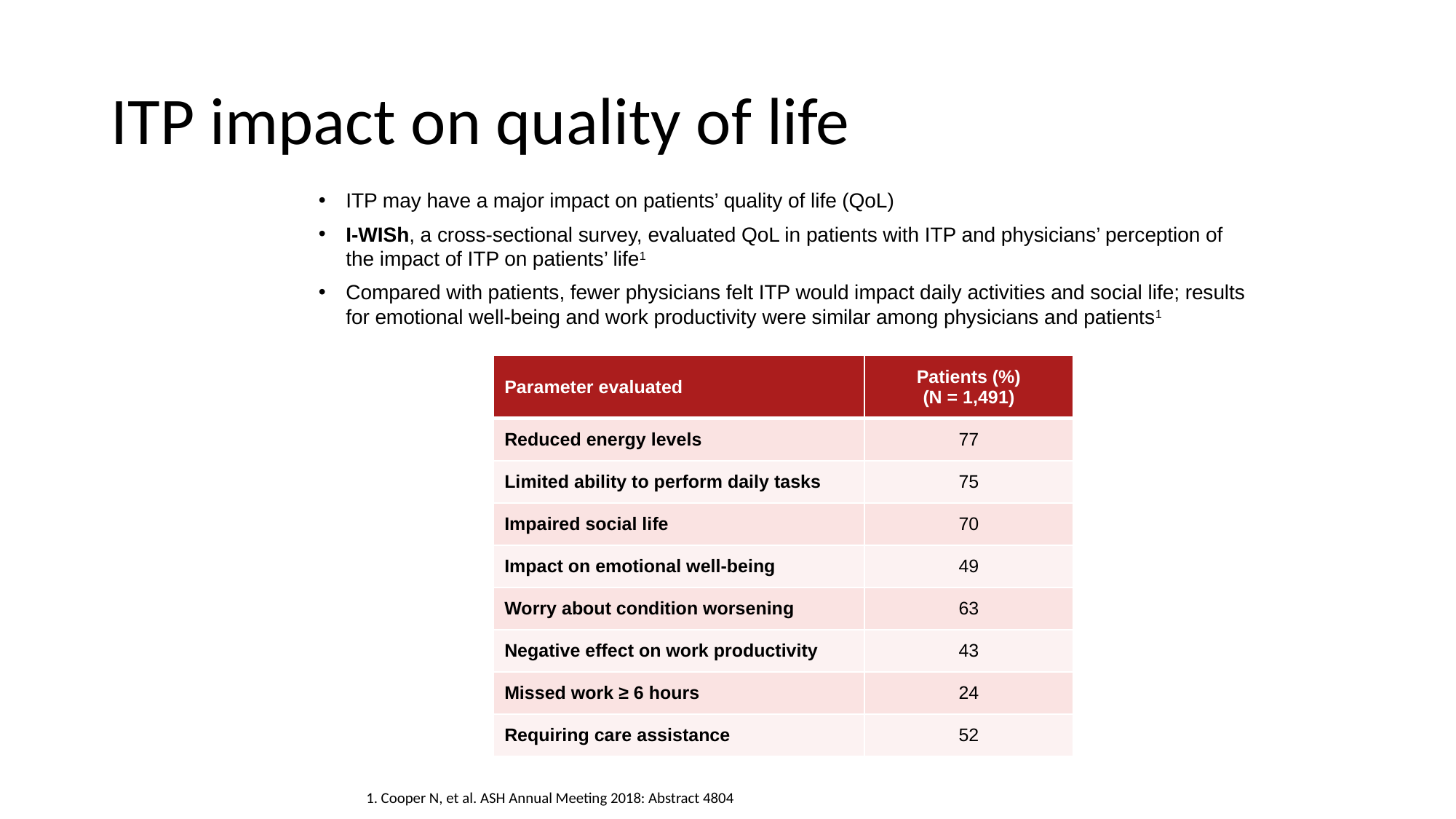

# ITP impact on quality of life
ITP may have a major impact on patients’ quality of life (QoL)
I-WISh, a cross-sectional survey, evaluated QoL in patients with ITP and physicians’ perception of the impact of ITP on patients’ life1
Compared with patients, fewer physicians felt ITP would impact daily activities and social life; results for emotional well-being and work productivity were similar among physicians and patients1
| Parameter evaluated | Patients (%) (N = 1,491) |
| --- | --- |
| Reduced energy levels | 77 |
| Limited ability to perform daily tasks | 75 |
| Impaired social life | 70 |
| Impact on emotional well-being | 49 |
| Worry about condition worsening | 63 |
| Negative effect on work productivity | 43 |
| Missed work ≥ 6 hours | 24 |
| Requiring care assistance | 52 |
1. Cooper N, et al. ASH Annual Meeting 2018: Abstract 4804